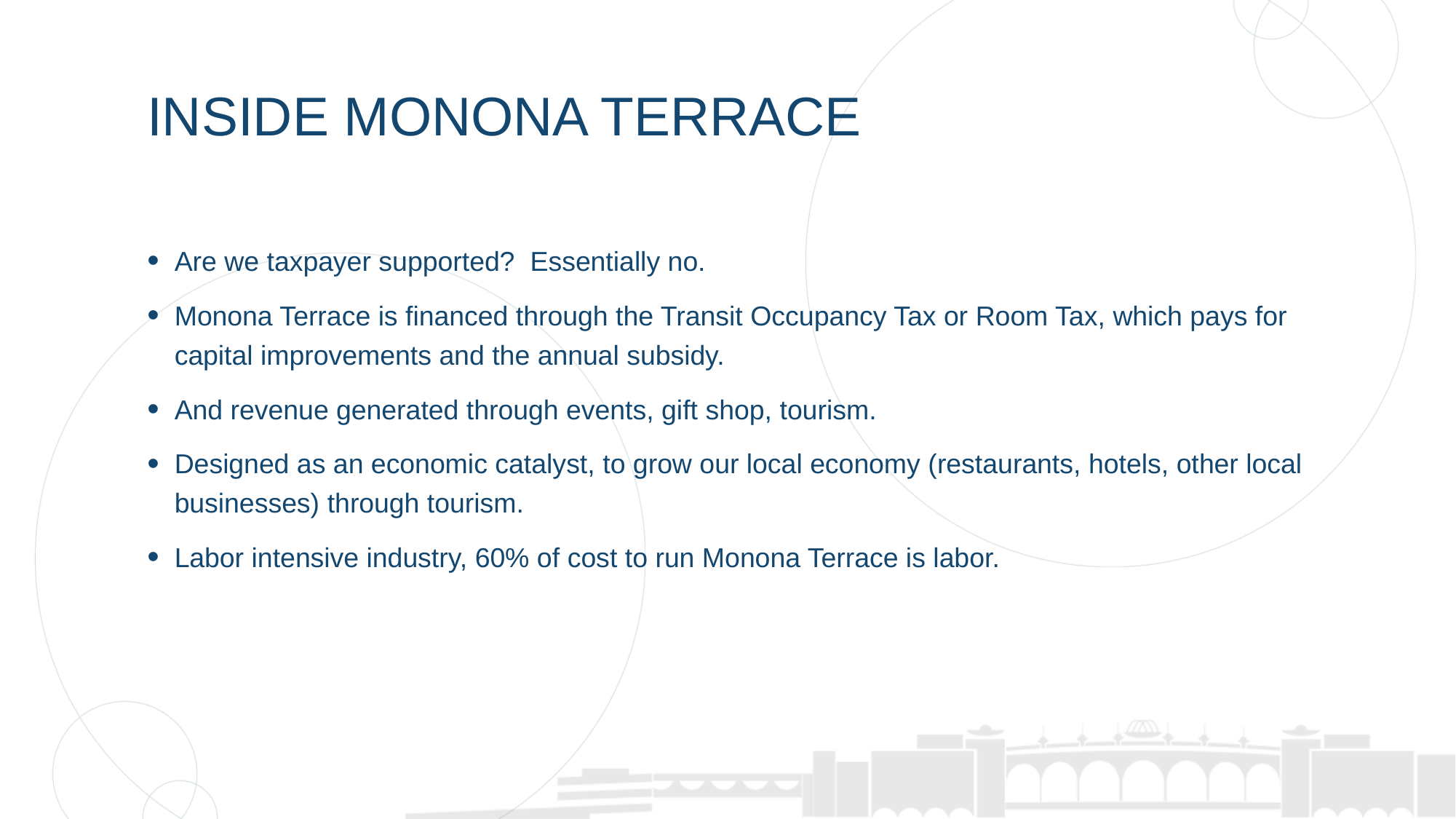

# Inside monona Terrace
Are we taxpayer supported?  Essentially no.
Monona Terrace is financed through the Transit Occupancy Tax or Room Tax, which pays for capital improvements and the annual subsidy.
And revenue generated through events, gift shop, tourism.
Designed as an economic catalyst, to grow our local economy (restaurants, hotels, other local businesses) through tourism.
Labor intensive industry, 60% of cost to run Monona Terrace is labor.